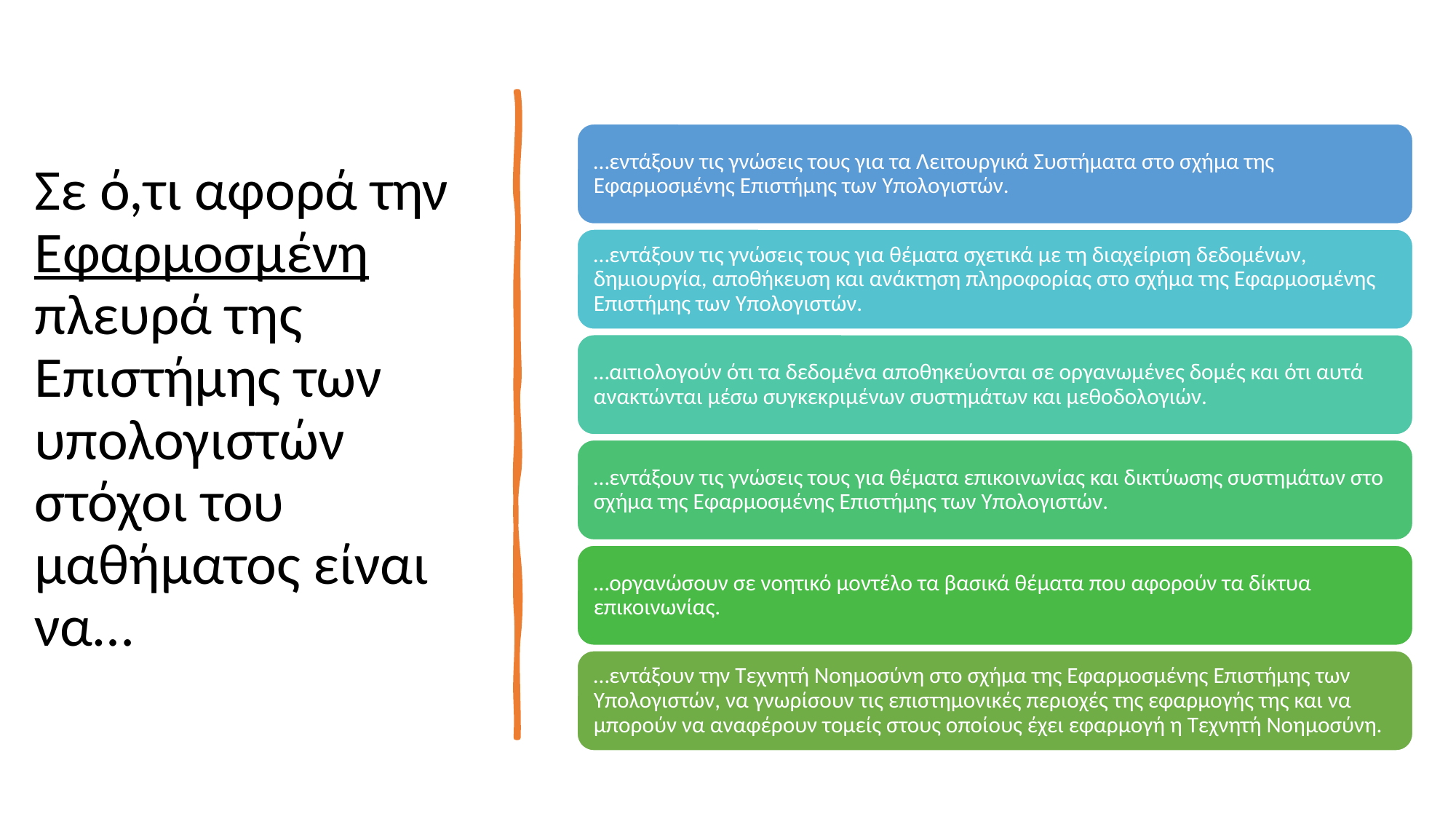

# Σε ό,τι αφορά την Εφαρμοσμένη πλευρά της Επιστήμης των υπολογιστών στόχοι του μαθήματος είναι να…
…εντάξουν τις γνώσεις τους για τα Λειτουργικά Συστήματα στο σχήμα της Εφαρμοσμένης Επιστήμης των Υπολογιστών.
…εντάξουν τις γνώσεις τους για θέματα σχετικά με τη διαχείριση δεδομένων, δημιουργία, αποθήκευση και ανάκτηση πληροφορίας στο σχήμα της Εφαρμοσμένης Επιστήμης των Υπολογιστών.
…αιτιολογούν ότι τα δεδομένα αποθηκεύονται σε οργανωμένες δομές και ότι αυτά ανακτώνται μέσω συγκεκριμένων συστημάτων και μεθοδολογιών.
…εντάξουν τις γνώσεις τους για θέματα επικοινωνίας και δικτύωσης συστημάτων στο σχήμα της Εφαρμοσμένης Επιστήμης των Υπολογιστών.
…οργανώσουν σε νοητικό μοντέλο τα βασικά θέματα που αφορούν τα δίκτυα επικοινωνίας.
…εντάξουν την Τεχνητή Νοημοσύνη στο σχήμα της Εφαρμοσμένης Επιστήμης των Υπολογιστών, να γνωρίσουν τις επιστημονικές περιοχές της εφαρμογής της και να μπορούν να αναφέρουν τομείς στους οποίους έχει εφαρμογή η Τεχνητή Νοημοσύνη.